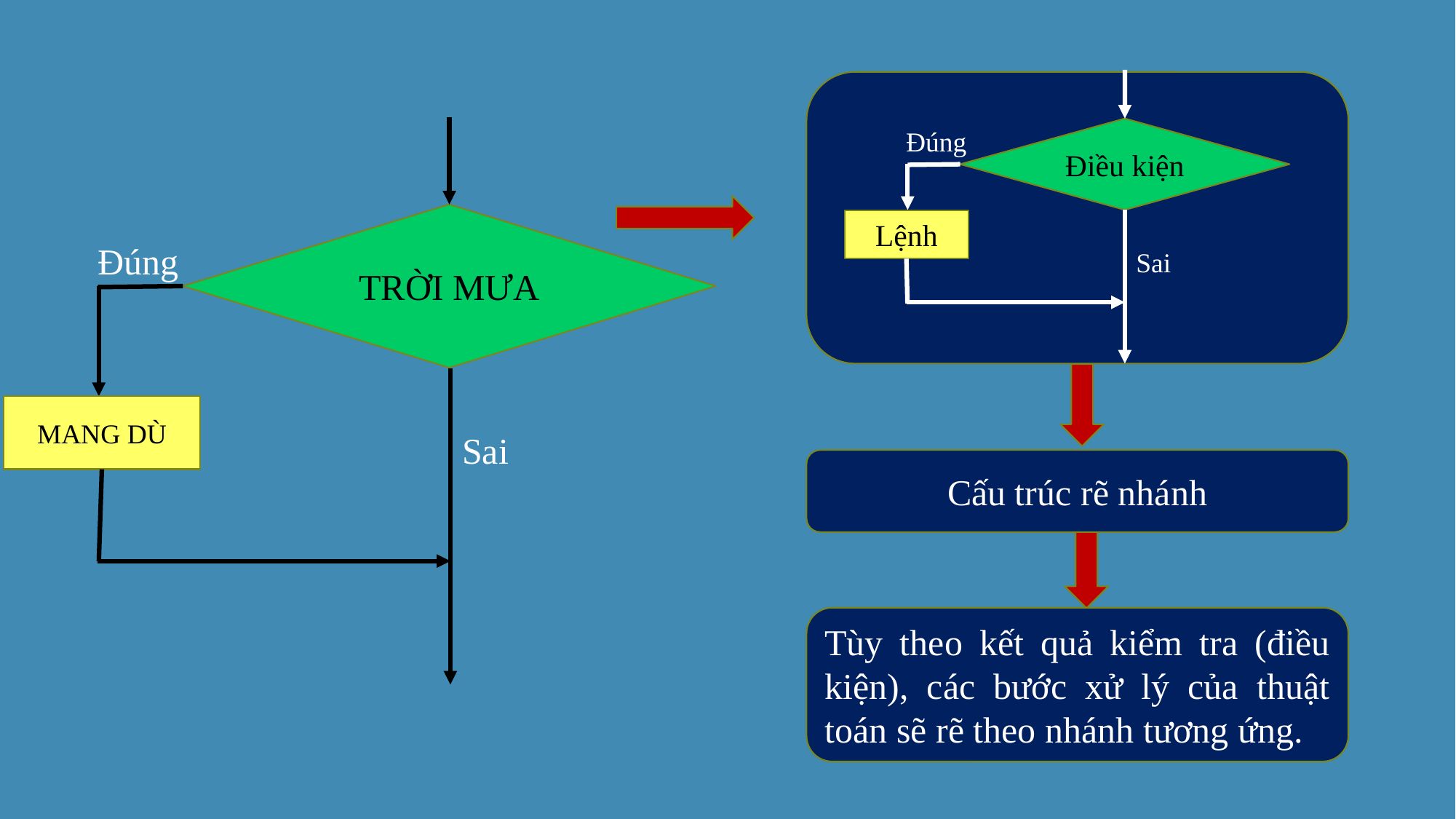

TRỜI MƯA
Đúng
MANG DÙ
Sai
Điều kiện
Đúng

Lệnh
Sai

Cấu trúc rẽ nhánh

Tùy theo kết quả kiểm tra (điều kiện), các bước xử lý của thuật toán sẽ rẽ theo nhánh tương ứng.